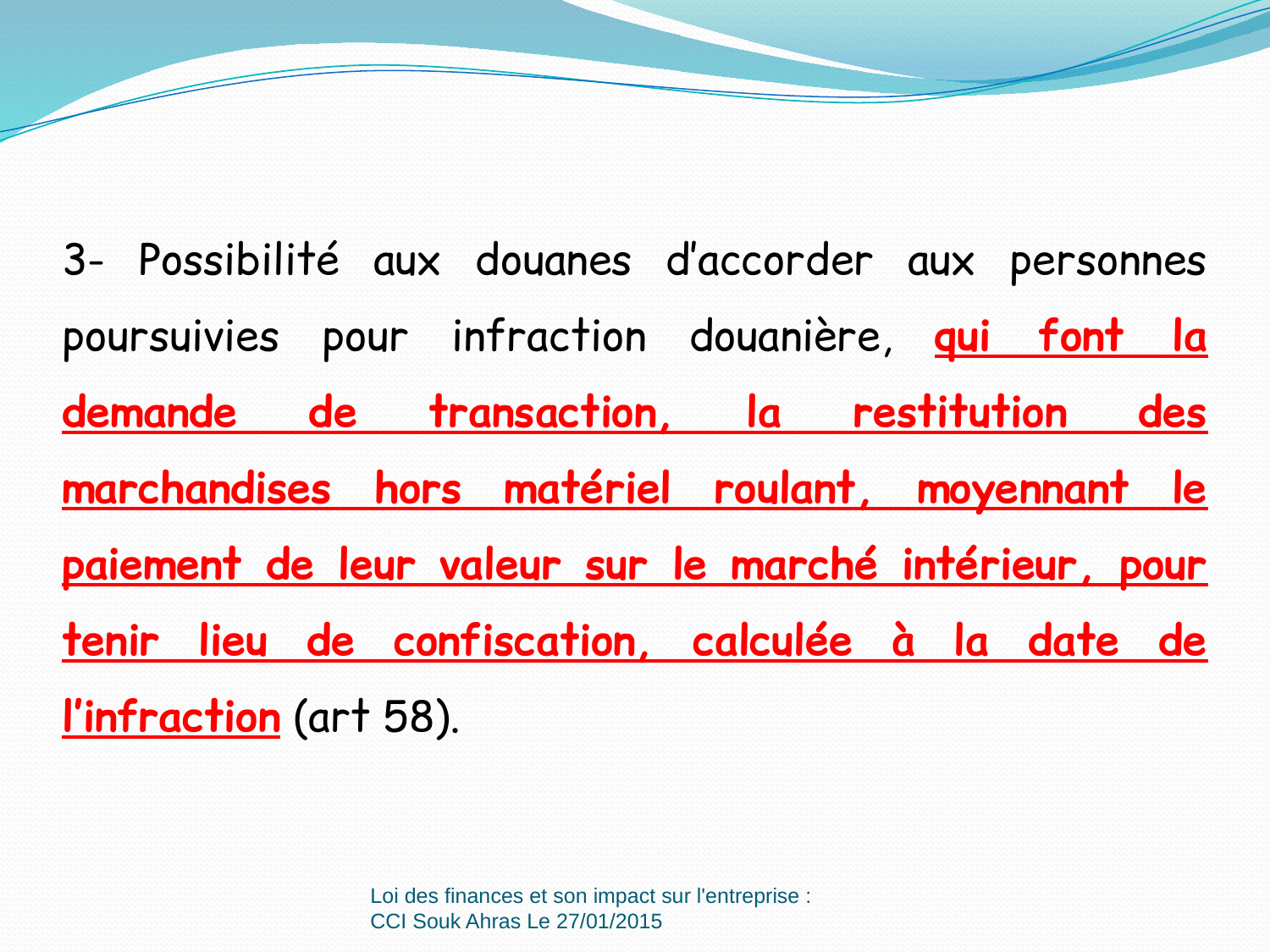

3- Possibilité aux douanes d’accorder aux personnes poursuivies pour infraction douanière, qui font la demande de transaction, la restitution des marchandises hors matériel roulant, moyennant le paiement de leur valeur sur le marché intérieur, pour tenir lieu de confiscation, calculée à la date de l’infraction (art 58).

Loi des finances et son impact sur l'entreprise : CCI Souk Ahras Le 27/01/2015